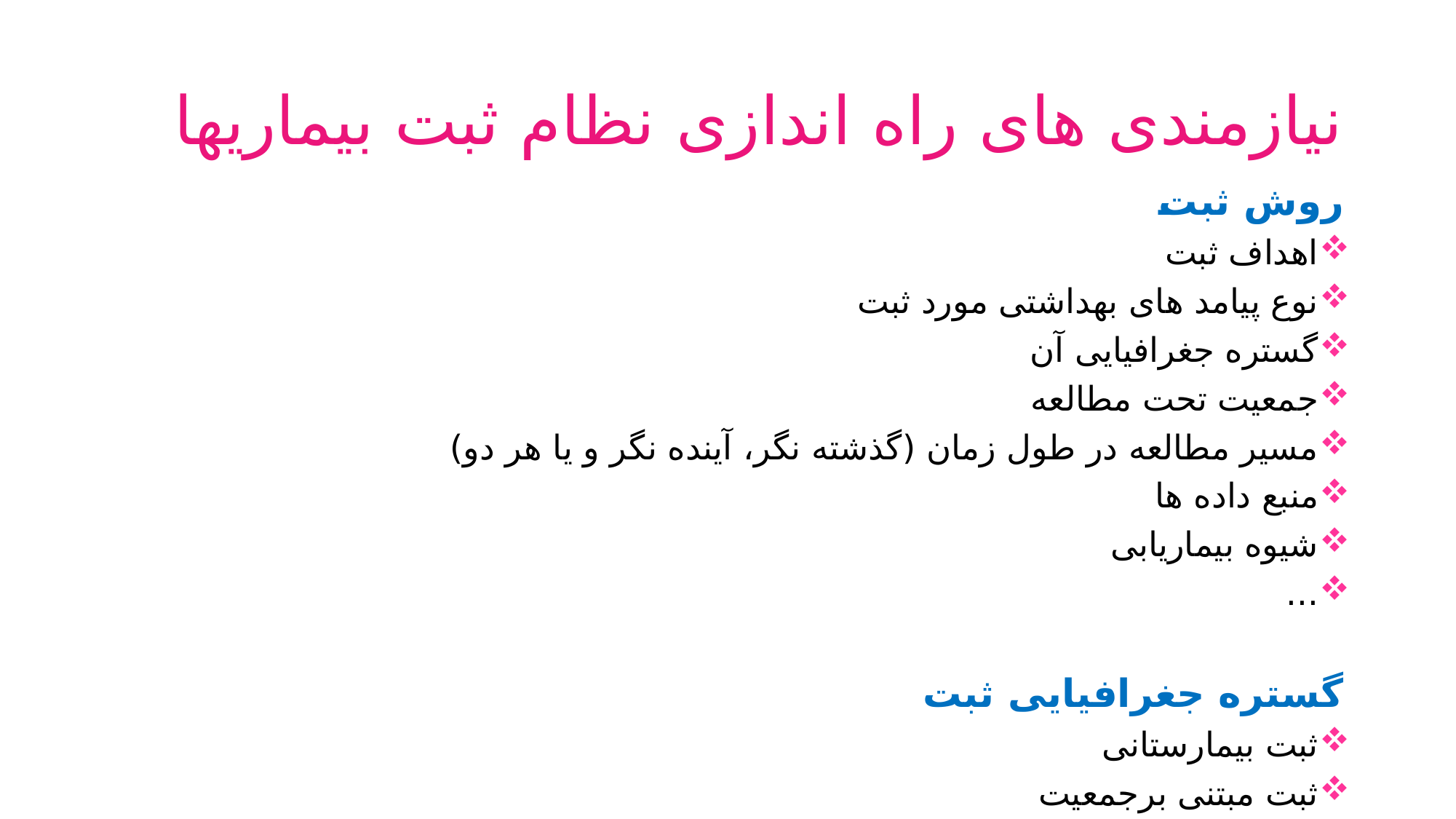

# نیازمندی های راه اندازی نظام ثبت بیماریها
روش ثبت
اهداف ثبت
نوع پیامد های بهداشتی مورد ثبت
گستره جغرافیایی آن
جمعیت تحت مطالعه
مسیر مطالعه در طول زمان (گذشته نگر، آینده نگر و یا هر دو)
منبع داده ها
شیوه بیماریابی
...

گستره جغرافیایی ثبت
ثبت بیمارستانی
ثبت مبتنی برجمعیت